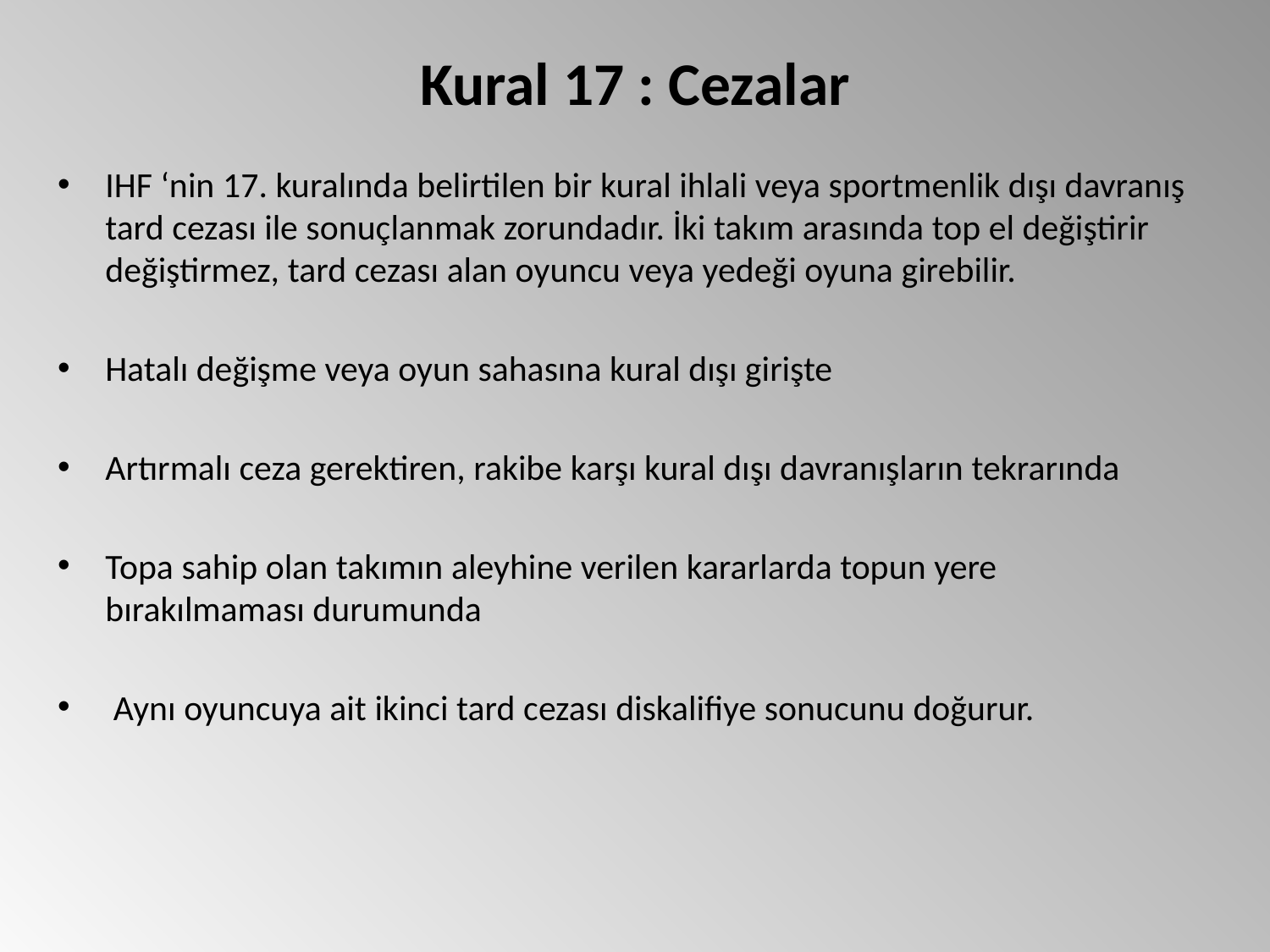

# Kural 17 : Cezalar
IHF ‘nin 17. kuralında belirtilen bir kural ihlali veya sportmenlik dışı davranış tard cezası ile sonuçlanmak zorundadır. İki takım arasında top el değiştirir değiştirmez, tard cezası alan oyuncu veya yedeği oyuna girebilir.

Hatalı değişme veya oyun sahasına kural dışı girişte

Artırmalı ceza gerektiren, rakibe karşı kural dışı davranışların tekrarında

Topa sahip olan takımın aleyhine verilen kararlarda topun yere bırakılmaması durumunda

 Aynı oyuncuya ait ikinci tard cezası diskalifiye sonucunu doğurur.